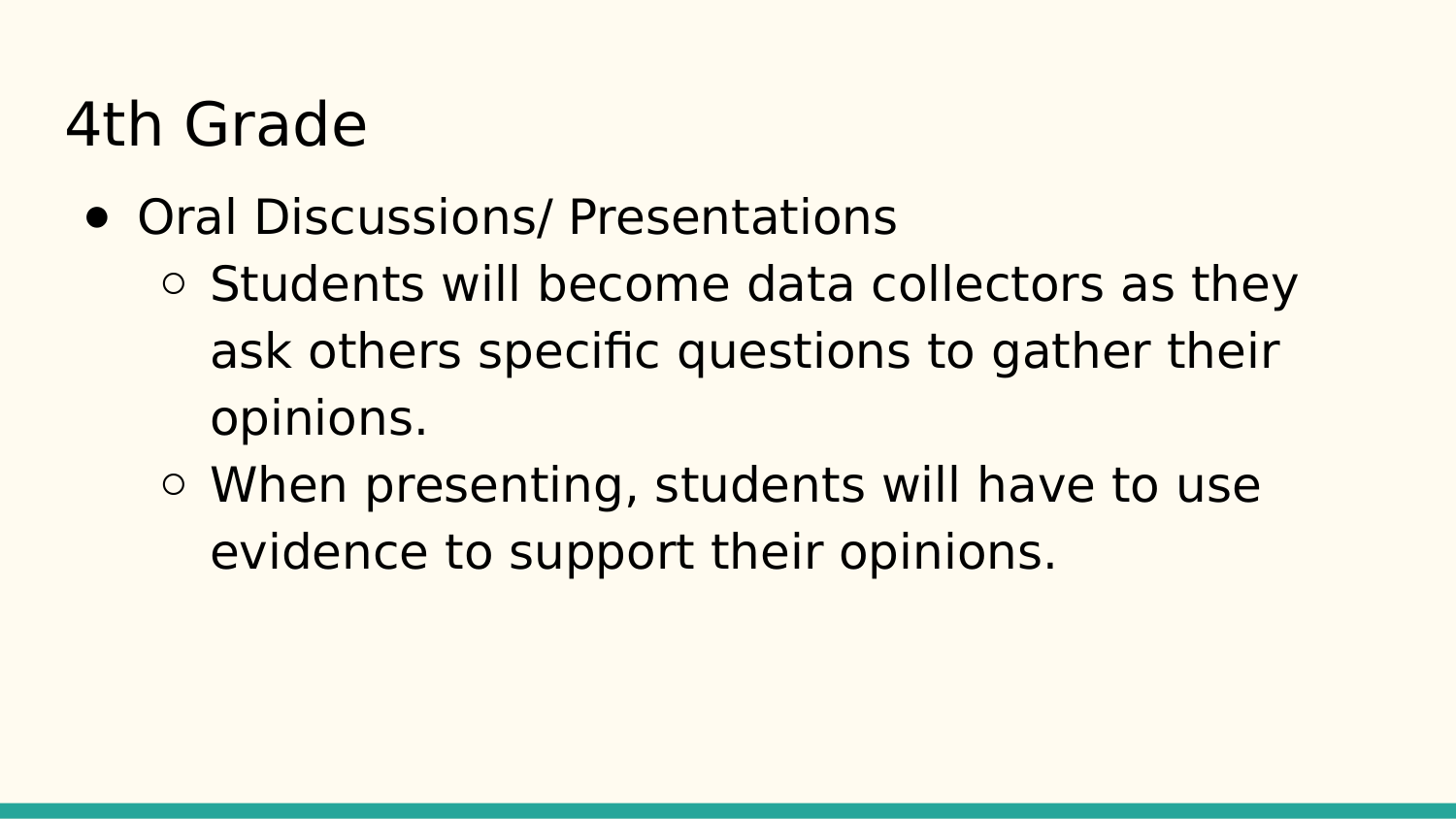

# 4th Grade
Oral Discussions/ Presentations
Students will become data collectors as they ask others specific questions to gather their opinions.
When presenting, students will have to use evidence to support their opinions.